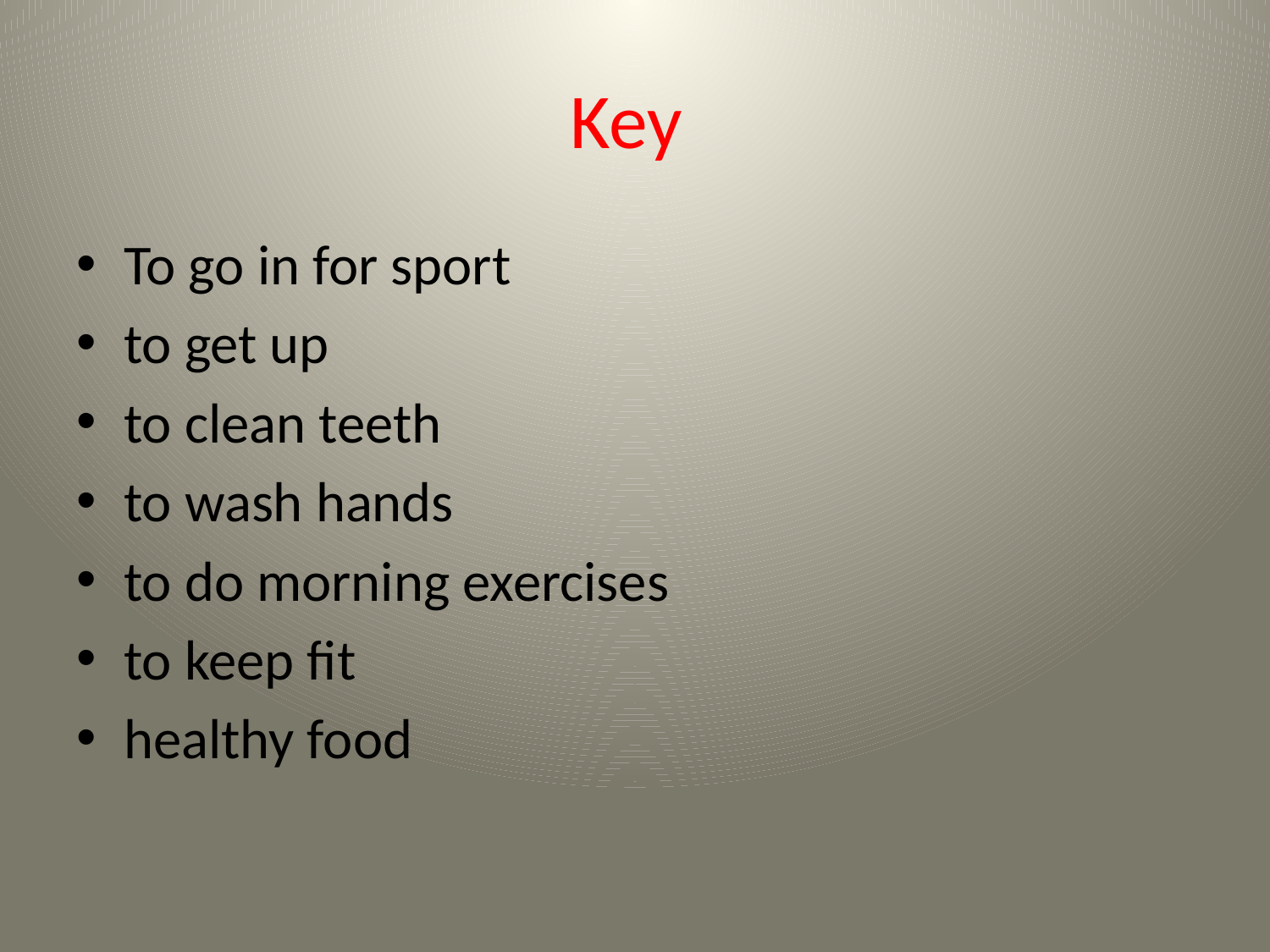

# Key
To go in for sport
to get up
to clean teeth
to wash hands
to do morning exercises
to keep fit
healthy food